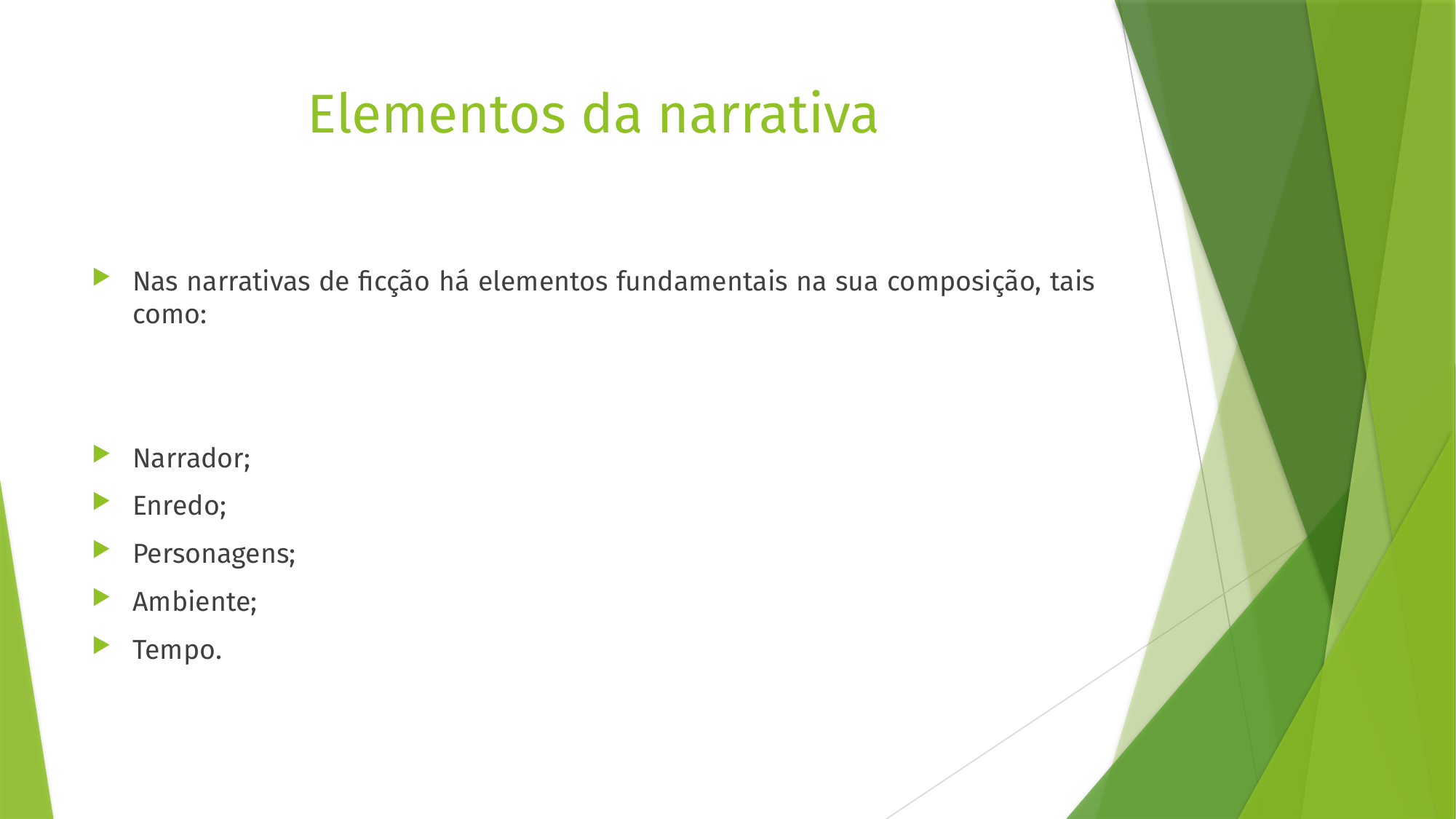

# Elementos da narrativa
Nas narrativas de ficção há elementos fundamentais na sua composição, tais como:

Narrador;
Enredo;
Personagens;
Ambiente;
Tempo.